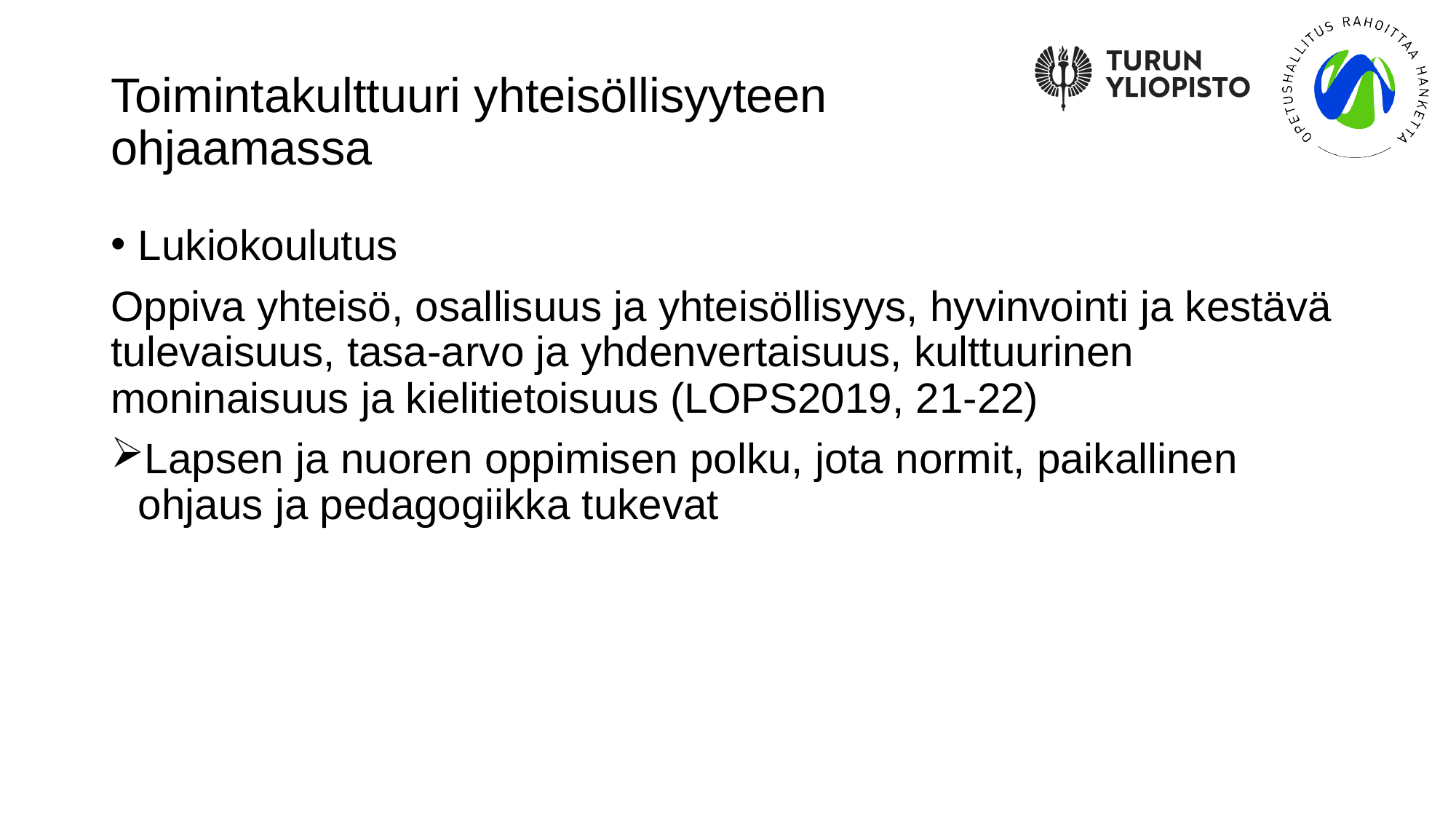

# Toimintakulttuuri yhteisöllisyyteen ohjaamassa
Lukiokoulutus
Oppiva yhteisö, osallisuus ja yhteisöllisyys, hyvinvointi ja kestävä tulevaisuus, tasa-arvo ja yhdenvertaisuus, kulttuurinen moninaisuus ja kielitietoisuus (LOPS2019, 21-22)
Lapsen ja nuoren oppimisen polku, jota normit, paikallinen ohjaus ja pedagogiikka tukevat